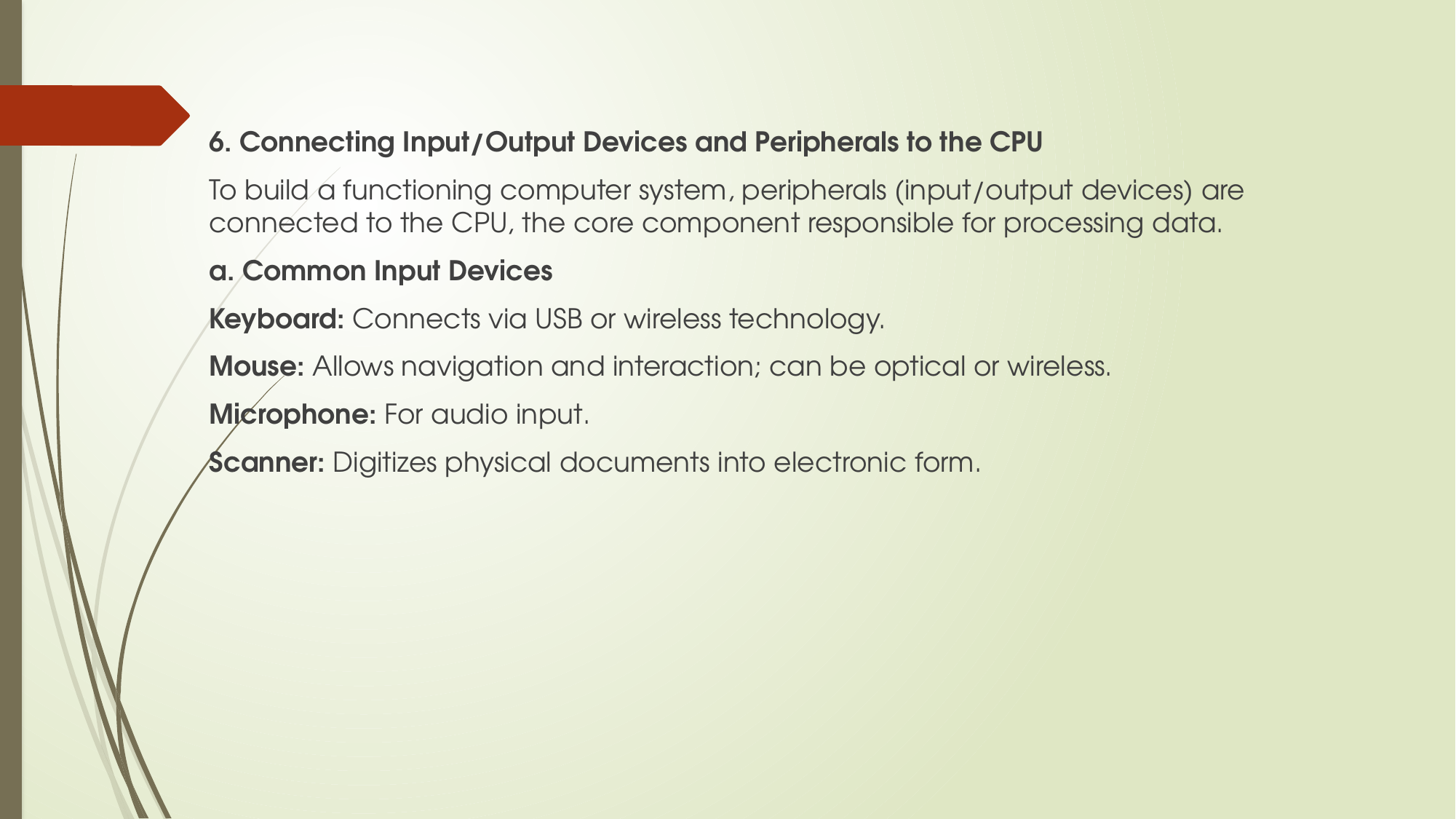

6. Connecting Input/Output Devices and Peripherals to the CPU
To build a functioning computer system, peripherals (input/output devices) are connected to the CPU, the core component responsible for processing data.
a. Common Input Devices
Keyboard: Connects via USB or wireless technology.
Mouse: Allows navigation and interaction; can be optical or wireless.
Microphone: For audio input.
Scanner: Digitizes physical documents into electronic form.